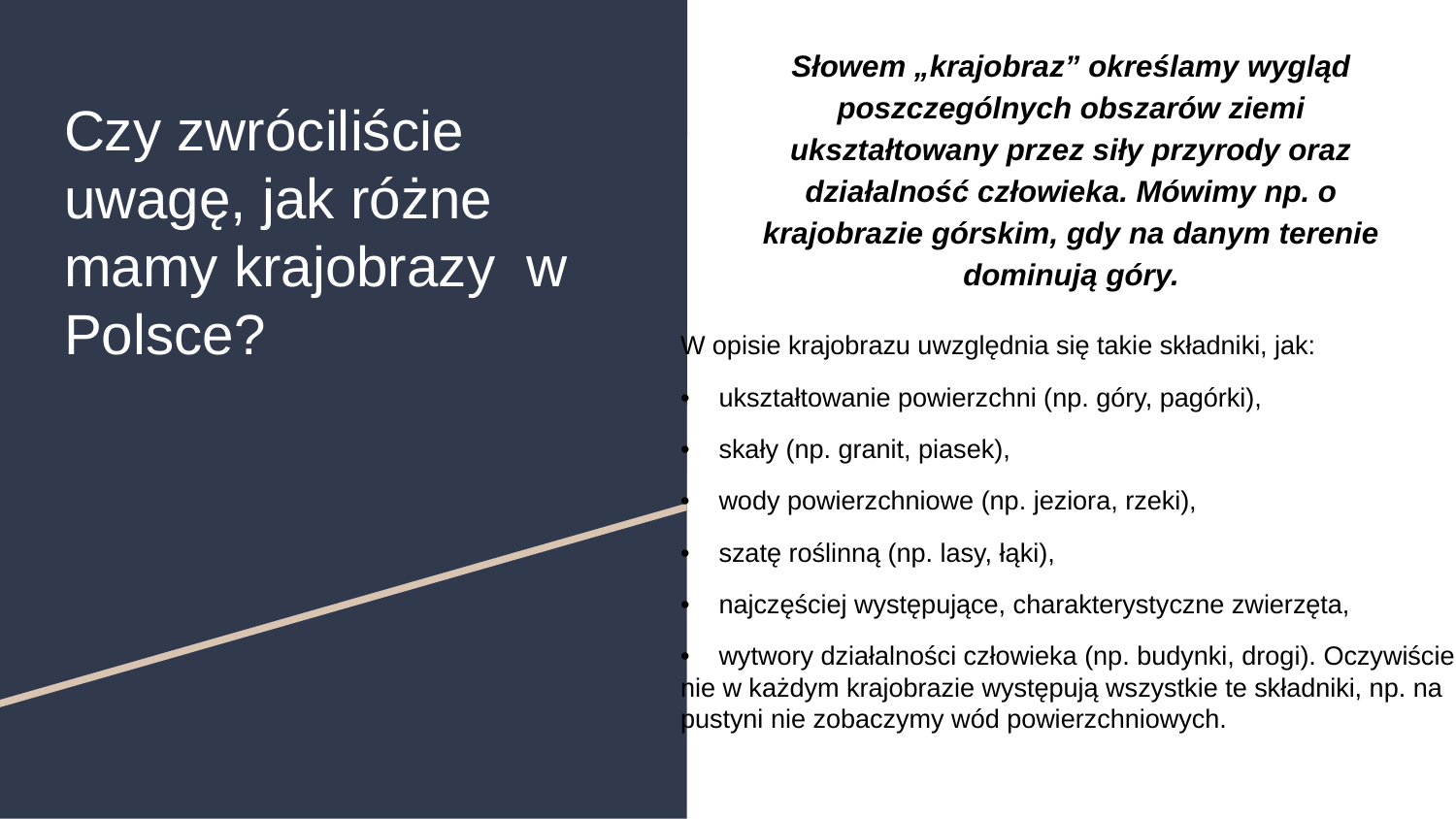

Słowem „krajobraz” określamy wygląd poszczególnych obszarów ziemi ukształtowany przez siły przyrody oraz działalność człowieka. Mówimy np. o krajobrazie górskim, gdy na danym terenie dominują góry.
# Czy zwróciliście uwagę, jak różne mamy krajobrazy  w Polsce?
W opisie krajobrazu uwzględnia się takie składniki, jak:
•    ukształtowanie powierzchni (np. góry, pagórki),
•    skały (np. granit, piasek),
•    wody powierzchniowe (np. jeziora, rzeki),
•    szatę roślinną (np. lasy, łąki),
•    najczęściej występujące, charakterystyczne zwierzęta,
•    wytwory działalności człowieka (np. budynki, drogi). Oczywiście nie w każdym krajobrazie występują wszystkie te składniki, np. na pustyni nie zobaczymy wód powierzchniowych.